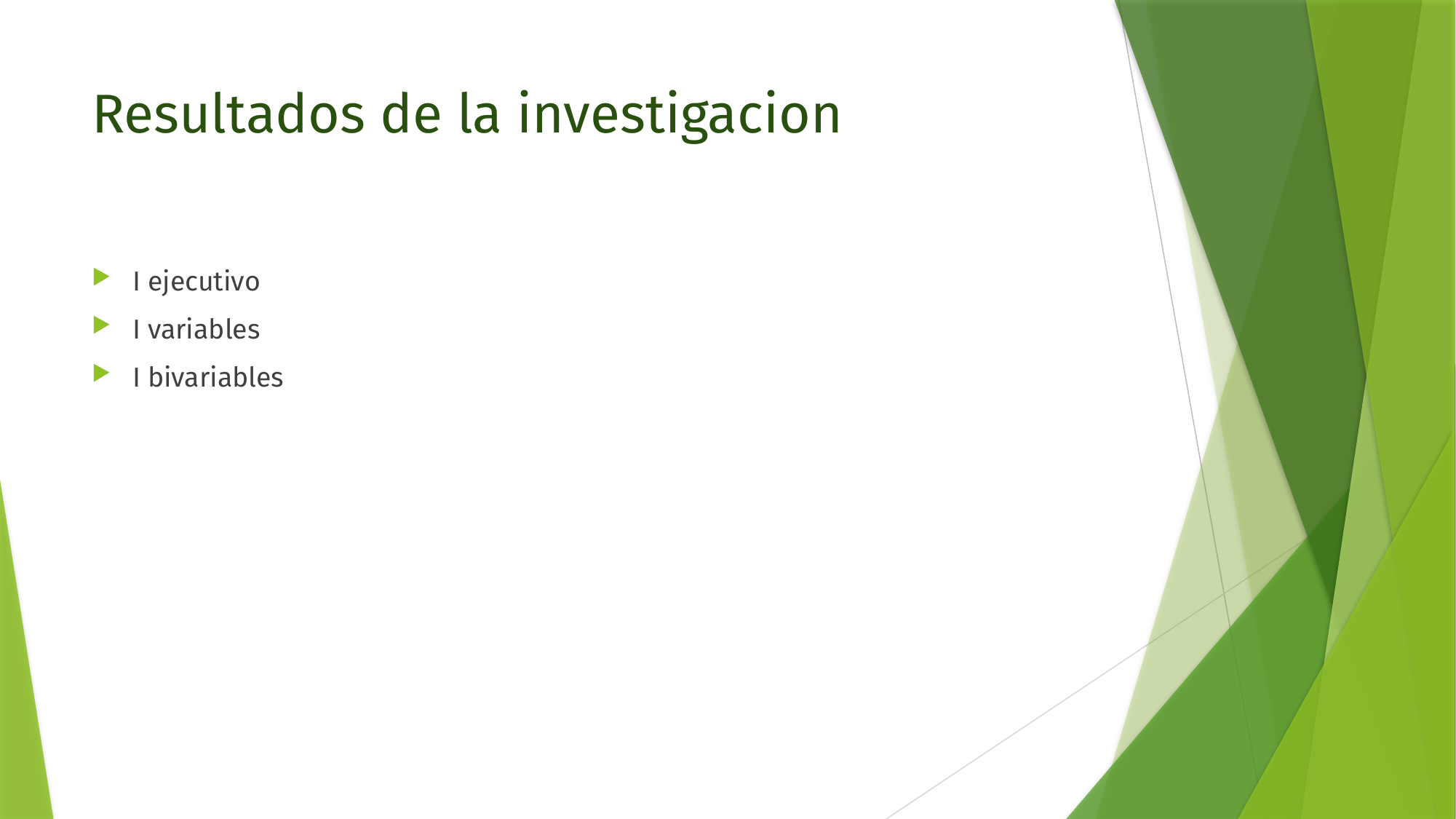

# Resultados de la investigacion
I ejecutivo
I variables
I bivariables